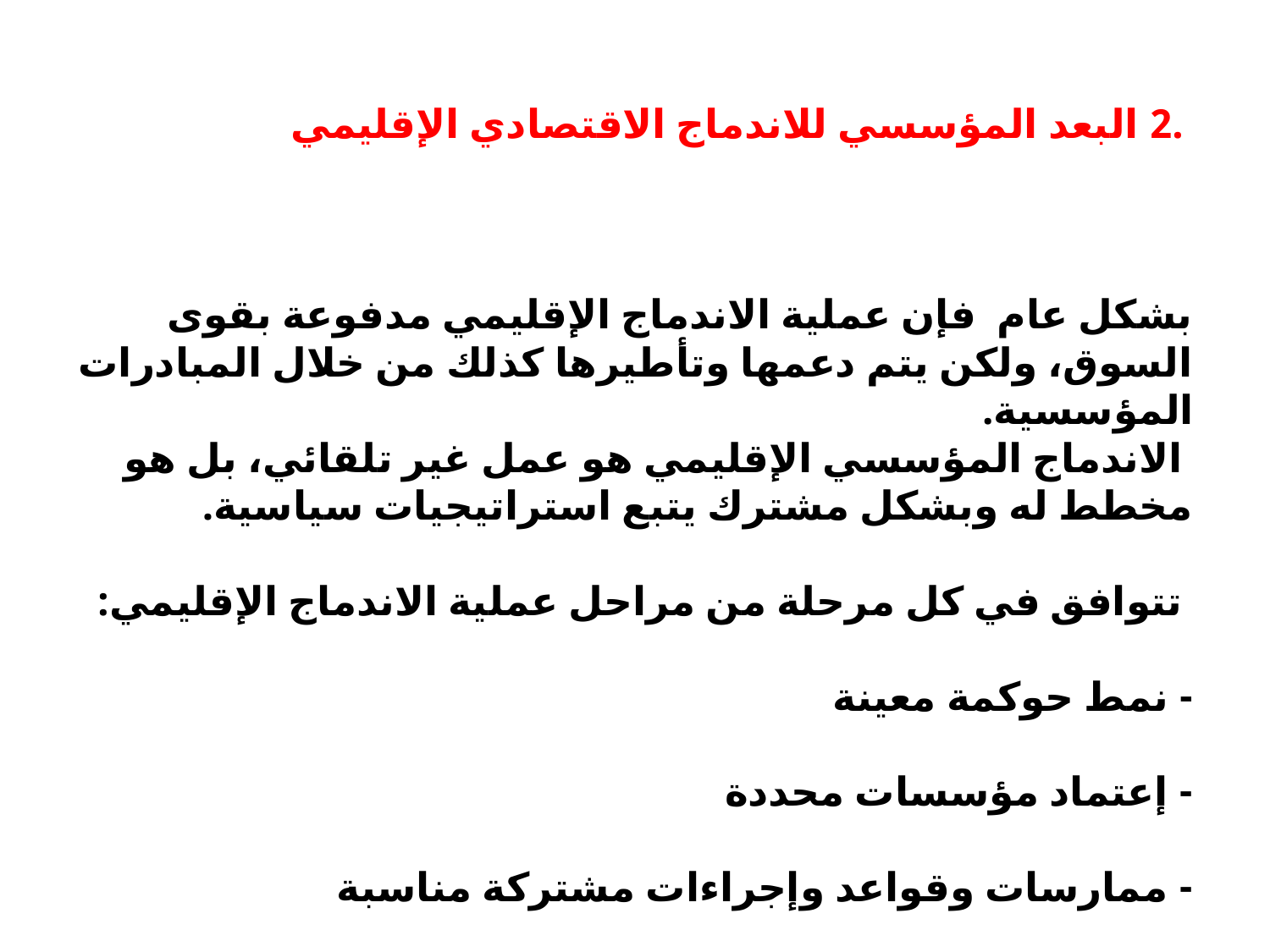

# .2 البعد المؤسسي للاندماج الاقتصادي الإقليمي بشكل عام  فإن عملية الاندماج الإقليمي مدفوعة بقوى السوق، ولكن يتم دعمها وتأطيرها كذلك من خلال المبادرات المؤسسية. الاندماج المؤسسي الإقليمي هو عمل غير تلقائي، بل هو مخطط له وبشكل مشترك يتبع استراتيجيات سياسية.  تتوافق في كل مرحلة من مراحل عملية الاندماج الإقليمي: - نمط حوكمة معينة - إعتماد مؤسسات محددة - ممارسات وقواعد وإجراءات مشتركة مناسبة